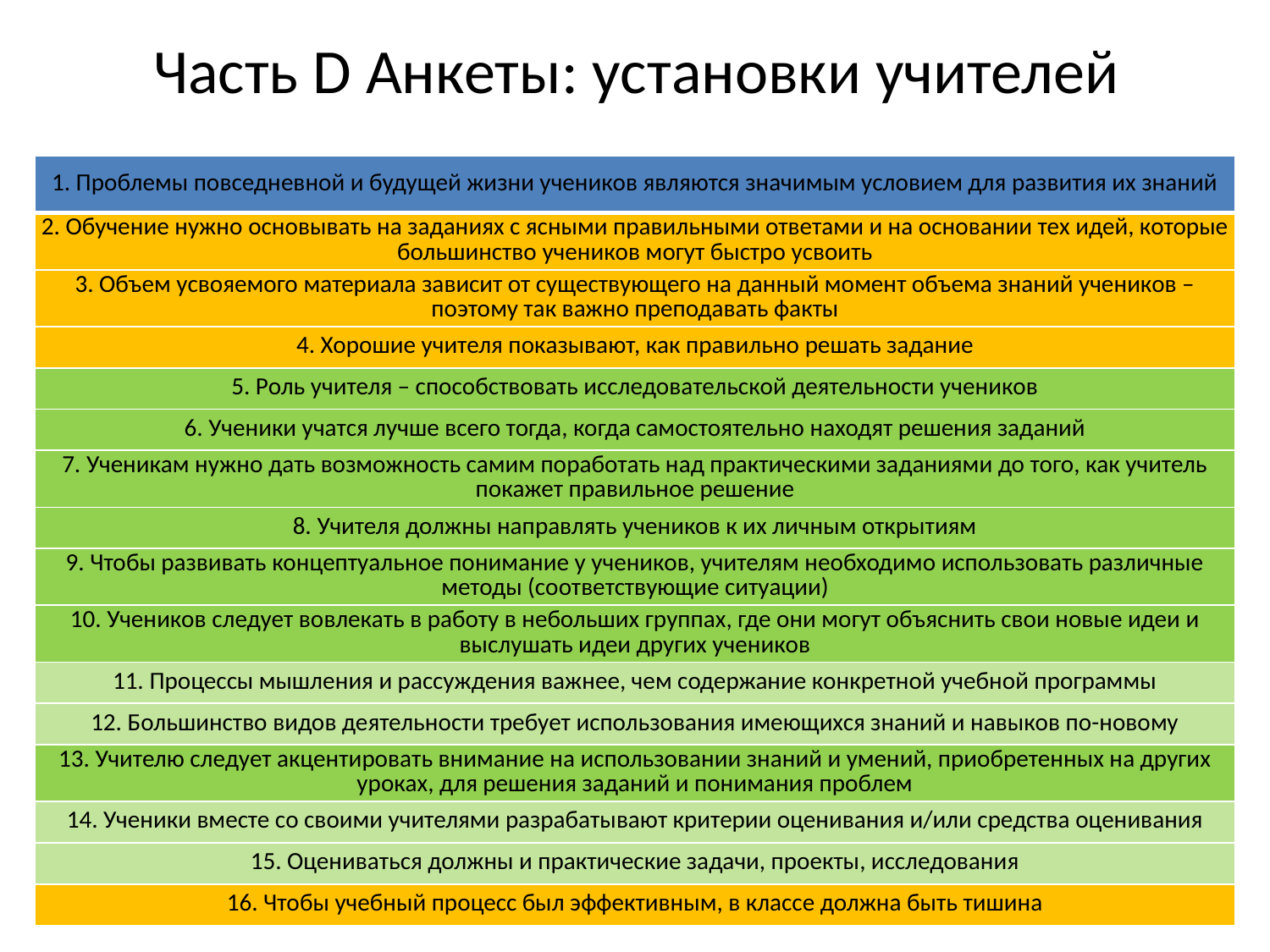

# Часть D Анкеты: установки учителей
| 1. Проблемы повседневной и будущей жизни учеников являются значимым условием для развития их знаний |
| --- |
| 2. Обучение нужно основывать на заданиях с ясными правильными ответами и на основании тех идей, которые большинство учеников могут быстро усвоить |
| 3. Объем усвояемого материала зависит от существующего на данный момент объема знаний учеников – поэтому так важно преподавать факты |
| 4. Хорошие учителя показывают, как правильно решать задание |
| 5. Роль учителя – способствовать исследовательской деятельности учеников |
| 6. Ученики учатся лучше всего тогда, когда самостоятельно находят решения заданий |
| 7. Ученикам нужно дать возможность самим поработать над практическими заданиями до того, как учитель покажет правильное решение |
| 8. Учителя должны направлять учеников к их личным открытиям |
| 9. Чтобы развивать концептуальное понимание у учеников, учителям необходимо использовать различные методы (соответствующие ситуации) |
| 10. Учеников следует вовлекать в работу в небольших группах, где они могут объяснить свои новые идеи и выслушать идеи других учеников |
| 11. Процессы мышления и рассуждения важнее, чем содержание конкретной учебной программы |
| 12. Большинство видов деятельности требует использования имеющихся знаний и навыков по-новому |
| 13. Учителю следует акцентировать внимание на использовании знаний и умений, приобретенных на других уроках, для решения заданий и понимания проблем |
| 14. Ученики вместе со своими учителями разрабатывают критерии оценивания и/или средства оценивания |
| 15. Оцениваться должны и практические задачи, проекты, исследования |
| 16. Чтобы учебный процесс был эффективным, в классе должна быть тишина |